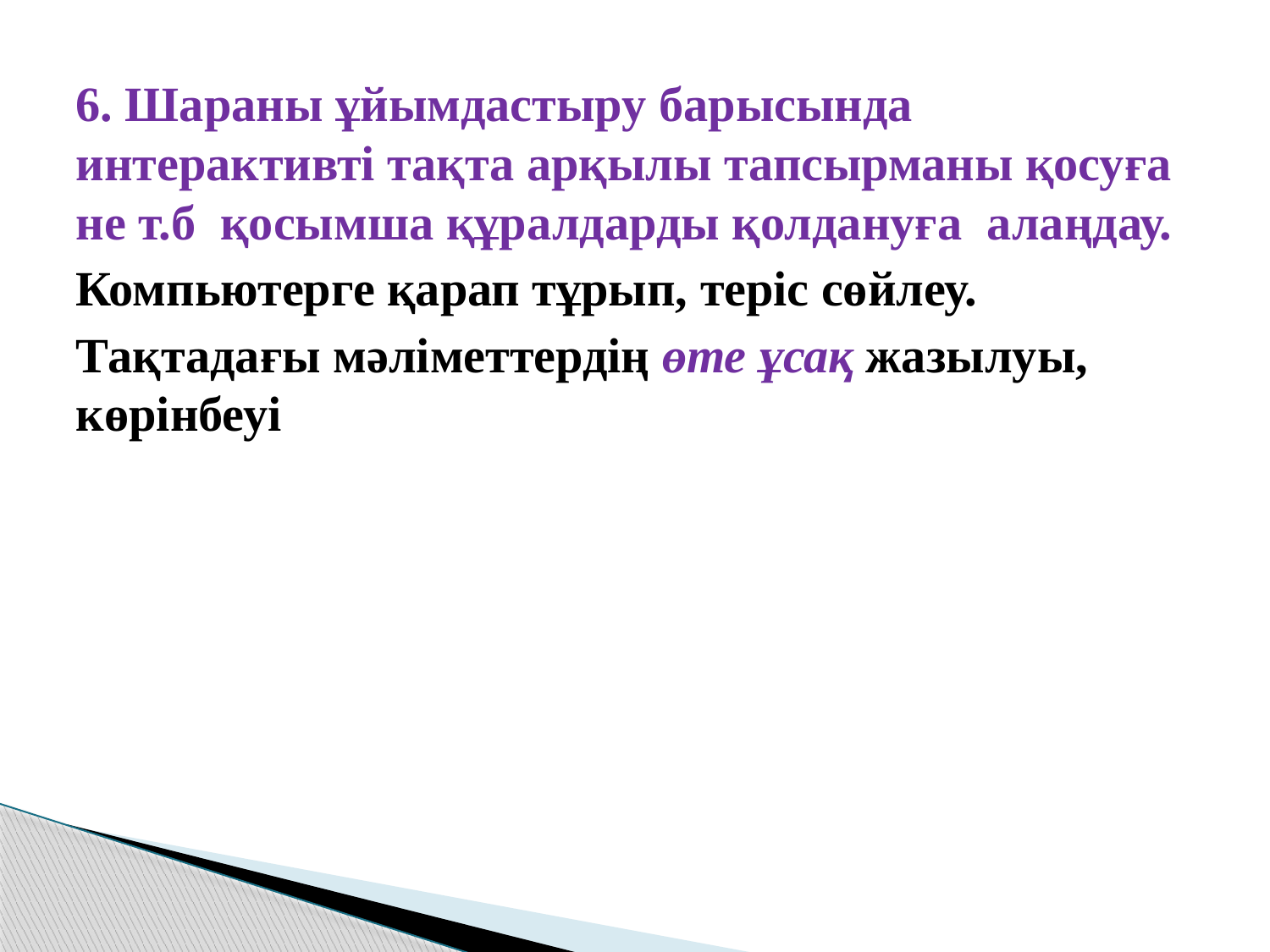

6. Шараны ұйымдастыру барысында  интерактивті тақта арқылы тапсырманы қосуға не т.б  қосымша құралдарды қолдануға  алаңдау.
Компьютерге қарап тұрып, теріс сөйлеу.
Тақтадағы мәліметтердің өте ұсақ жазылуы, көрінбеуі